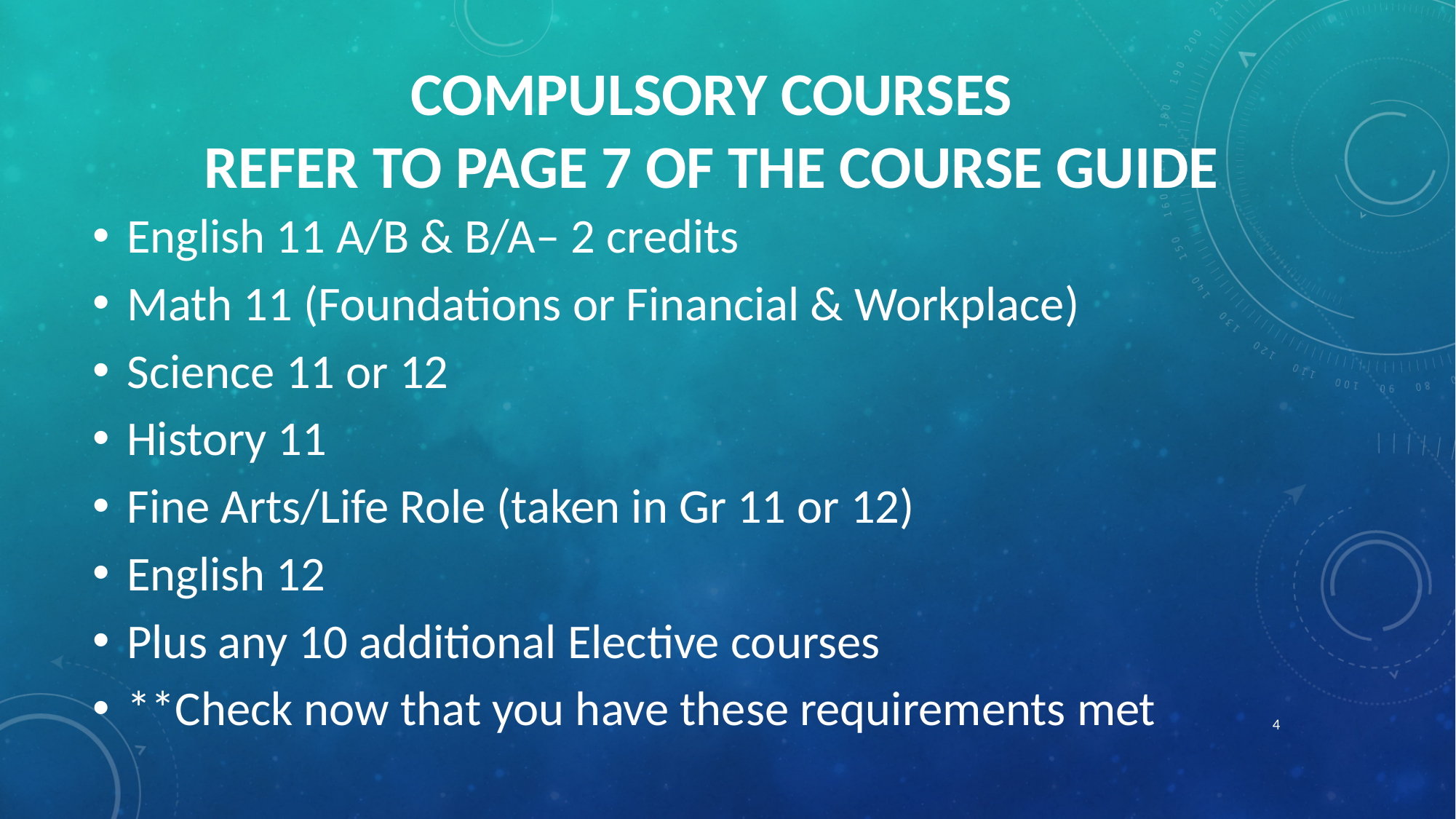

# Compulsory Courses Refer to page 7 of the course Guide
English 11 A/B & B/A– 2 credits
Math 11 (Foundations or Financial & Workplace)
Science 11 or 12
History 11
Fine Arts/Life Role (taken in Gr 11 or 12)
English 12
Plus any 10 additional Elective courses
**Check now that you have these requirements met
4